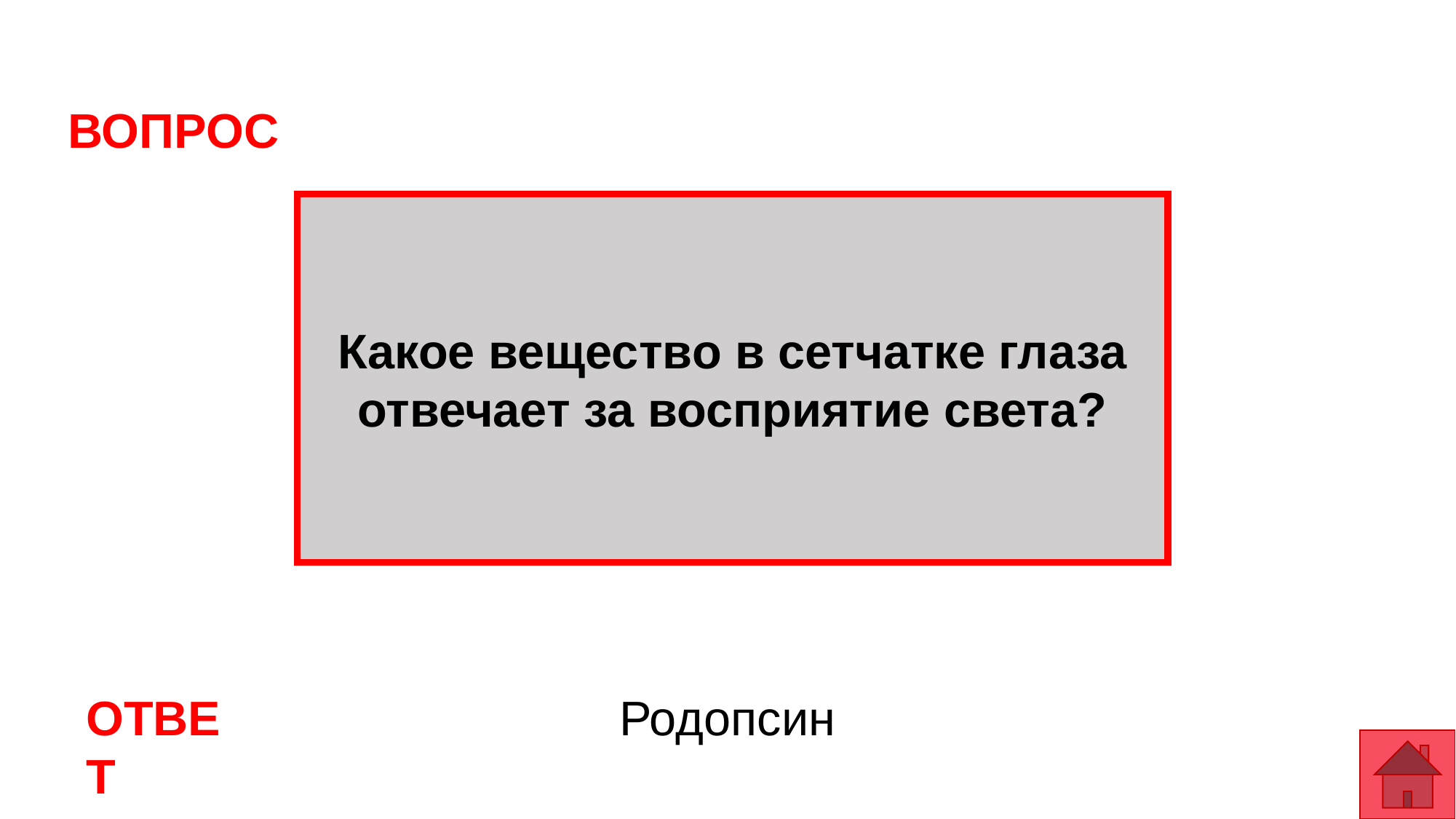

ВОПРОС
Какое вещество в сетчатке глаза отвечает за восприятие света?
Родопсин
ОТВЕТ